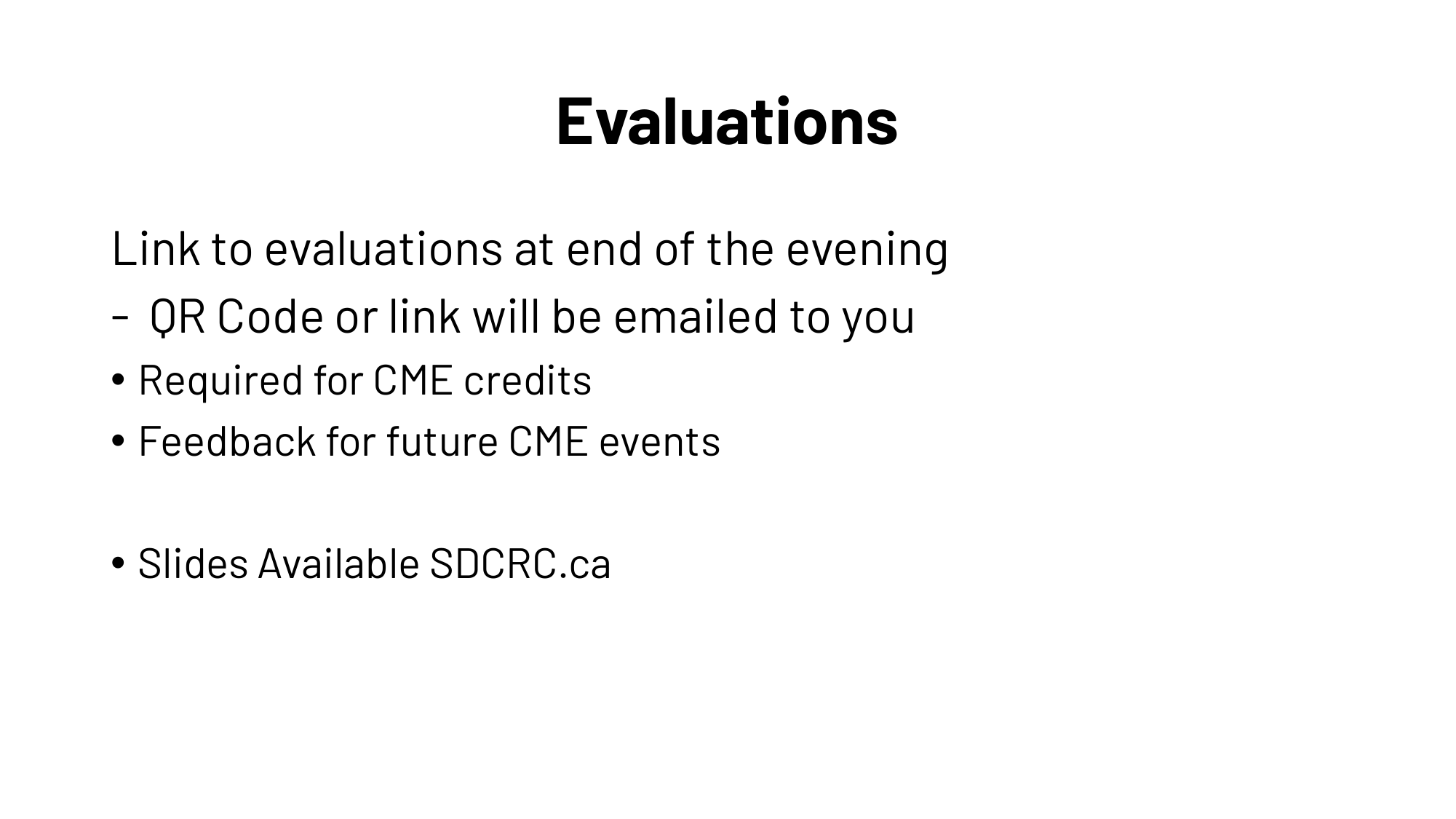

# Evaluations
Link to evaluations at end of the evening
-  QR Code or link will be emailed to you
Required for CME credits
Feedback for future CME events

Slides Available SDCRC.ca